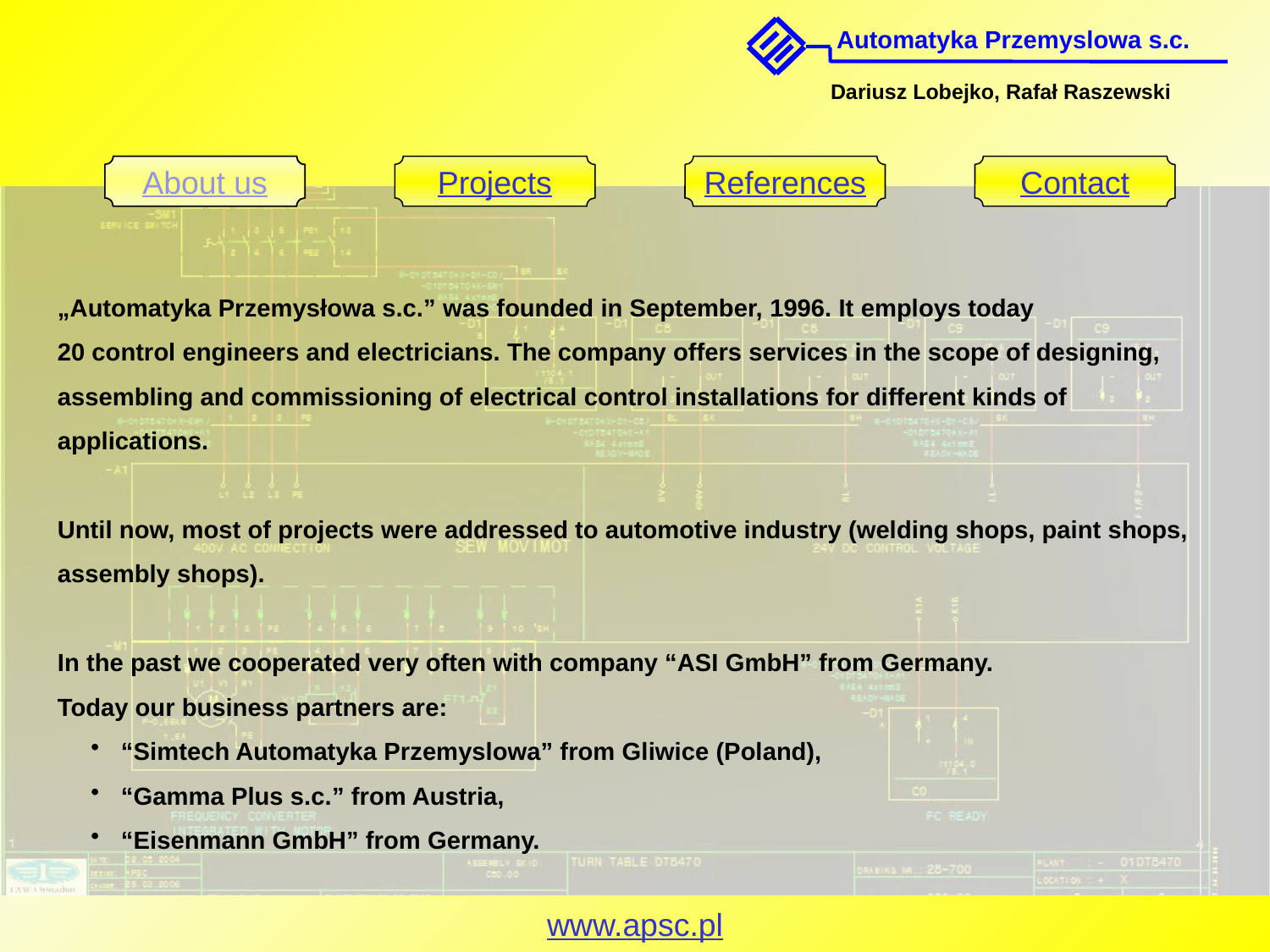

„Automatyka Przemysłowa s.c.” was founded in September, 1996. It employs today
20 control engineers and electricians. The company offers services in the scope of designing, assembling and commissioning of electrical control installations for different kinds of applications.

Until now, most of projects were addressed to automotive industry (welding shops, paint shops, assembly shops).

In the past we cooperated very often with company “ASI GmbH” from Germany.
Today our business partners are:
“Simtech Automatyka Przemyslowa” from Gliwice (Poland),
“Gamma Plus s.c.” from Austria,
“Eisenmann GmbH” from Germany.